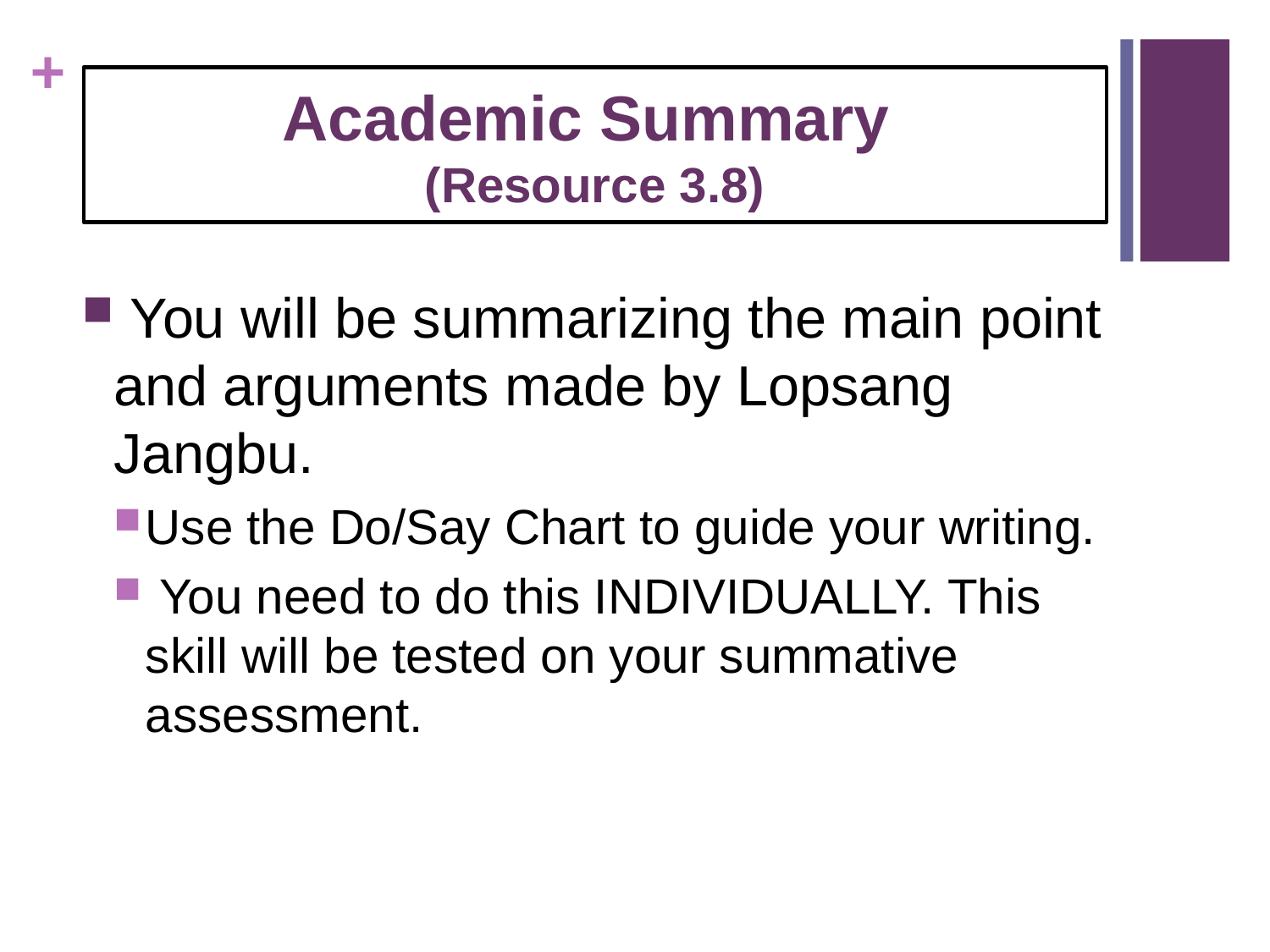

# Academic Summary (Resource 3.8)
 You will be summarizing the main point and arguments made by Lopsang Jangbu.
Use the Do/Say Chart to guide your writing.
 You need to do this INDIVIDUALLY. This skill will be tested on your summative assessment.